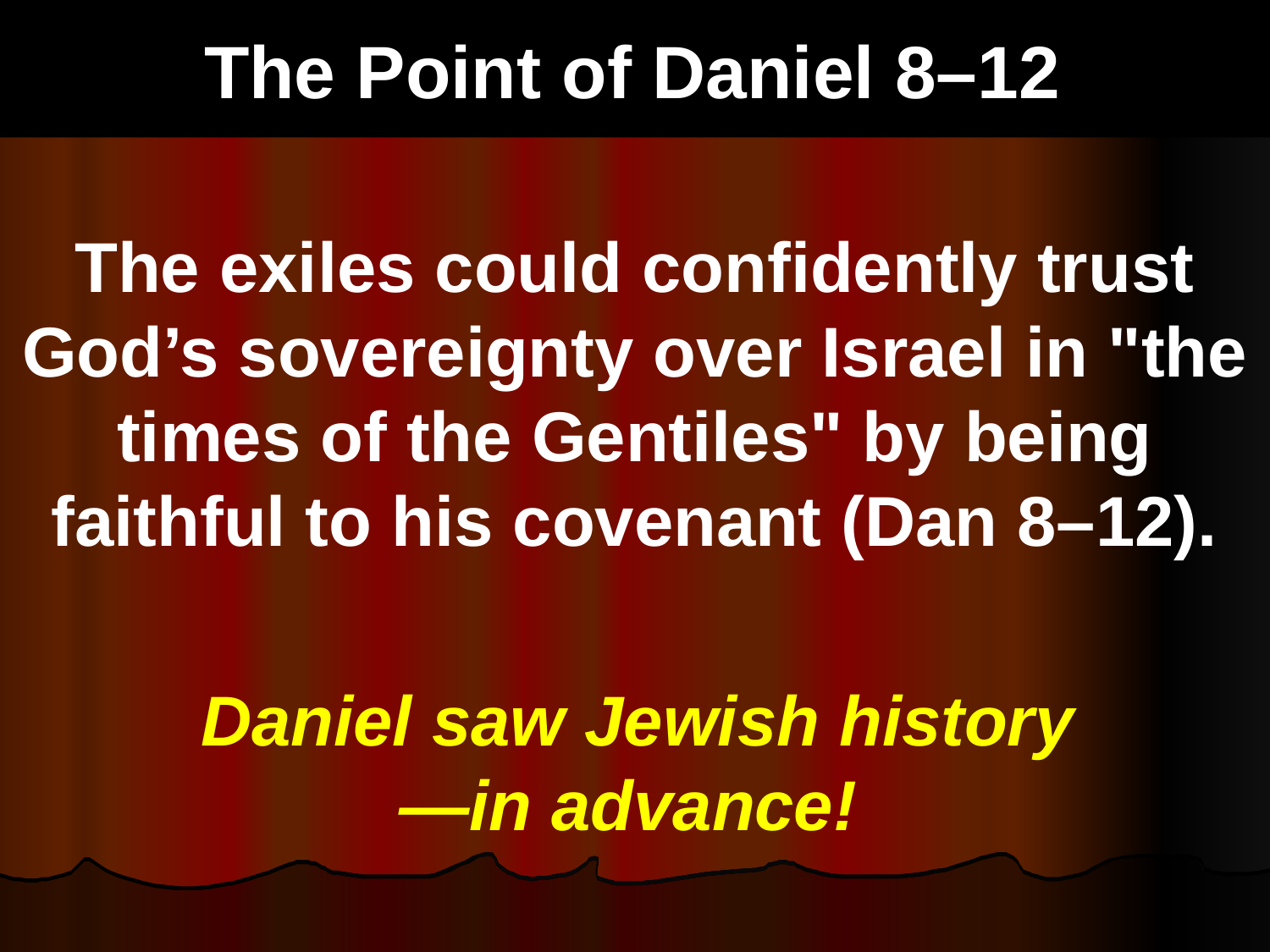

# The Point of Daniel 8–12
544a
The exiles could confidently trust God’s sovereignty over Israel in "the times of the Gentiles" by being faithful to his covenant (Dan 8–12).
 Daniel saw Jewish history
—in advance!